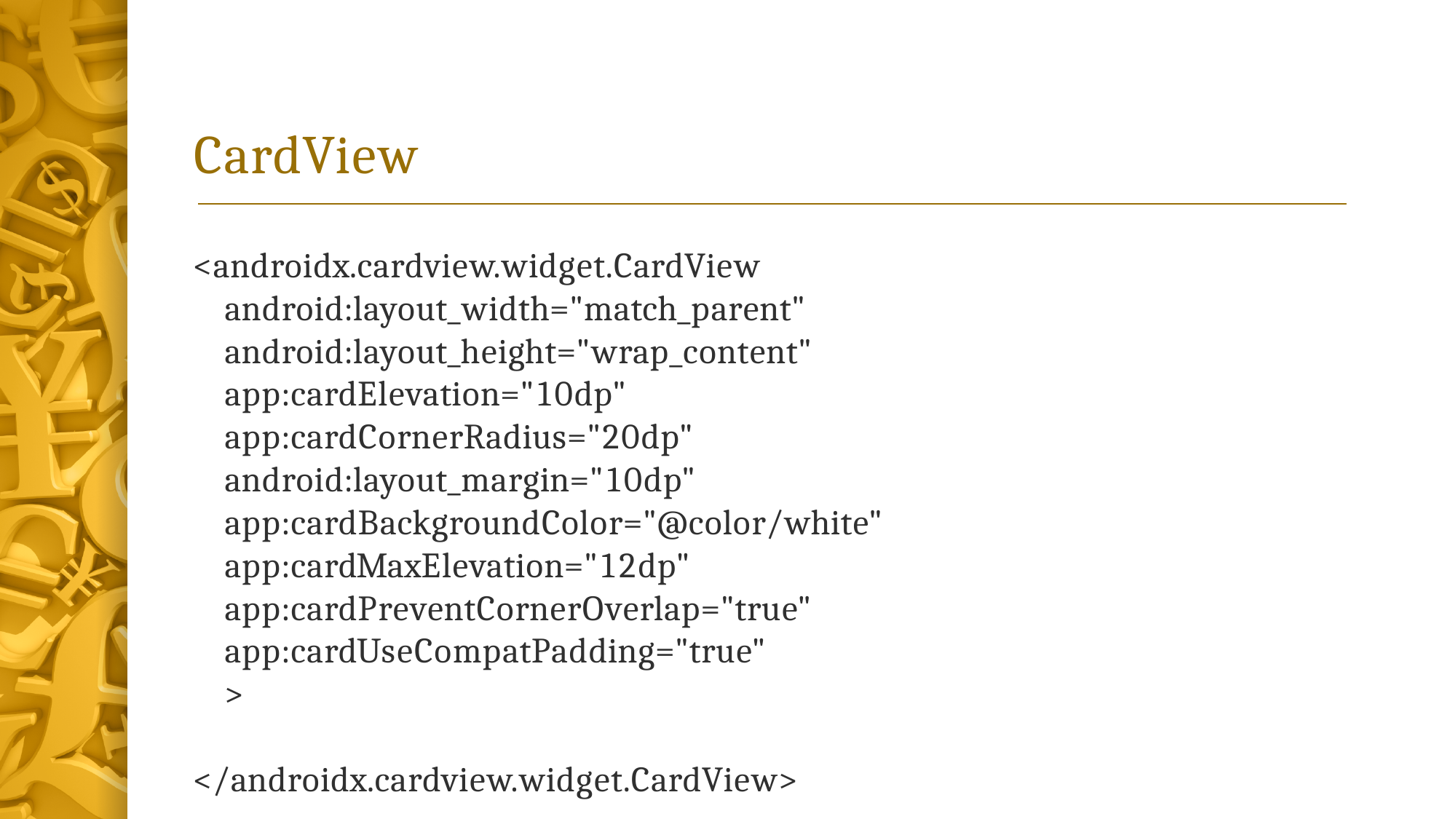

# CardView
<androidx.cardview.widget.CardView
    android:layout_width="match_parent"
    android:layout_height="wrap_content"
    app:cardElevation="10dp"
    app:cardCornerRadius="20dp"
    android:layout_margin="10dp"
    app:cardBackgroundColor="@color/white"
    app:cardMaxElevation="12dp"
    app:cardPreventCornerOverlap="true"
    app:cardUseCompatPadding="true"
    >

</androidx.cardview.widget.CardView>